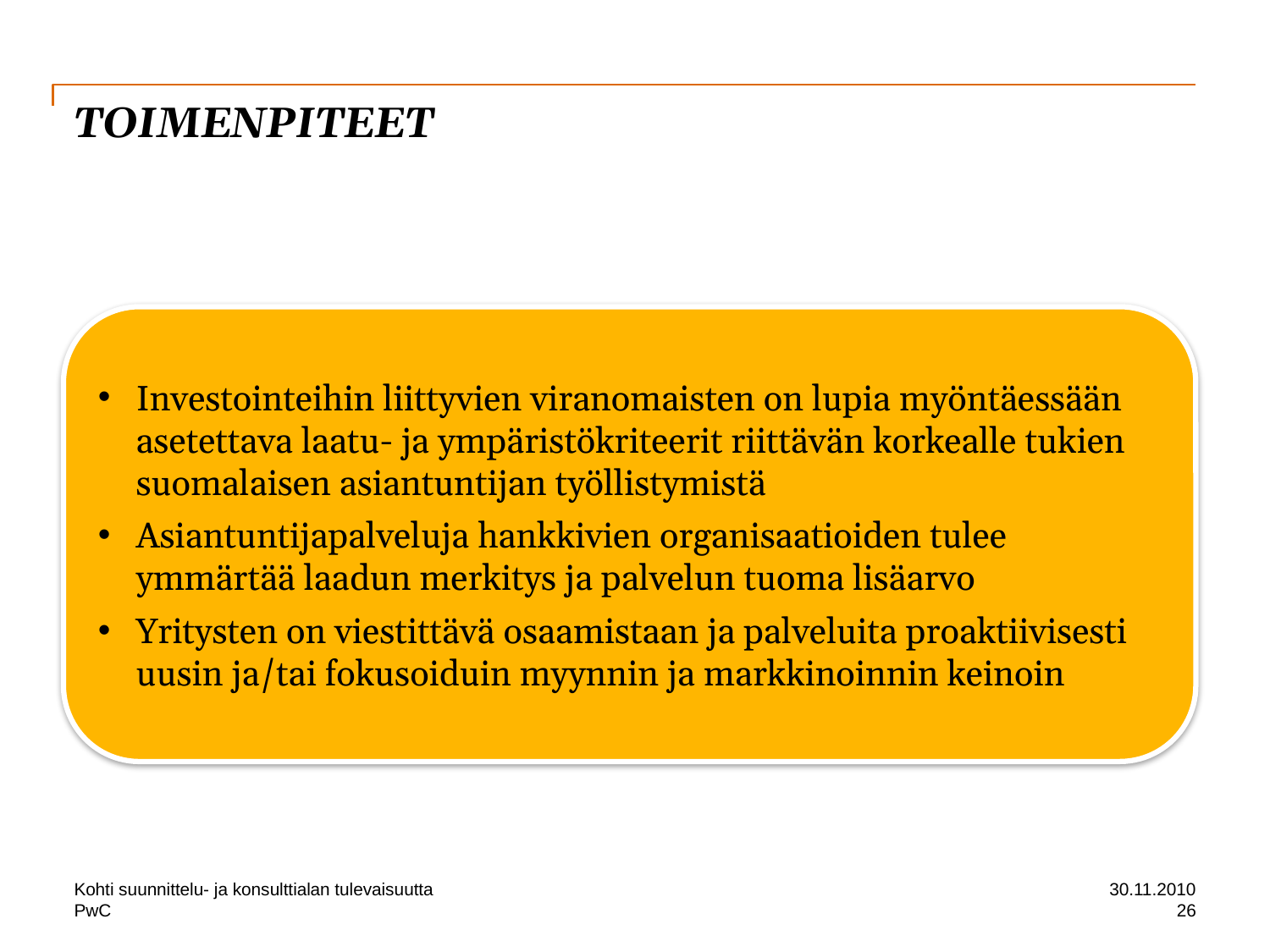

# TOIMENPITEET
Investointeihin liittyvien viranomaisten on lupia myöntäessään asetettava laatu- ja ympäristökriteerit riittävän korkealle tukien suomalaisen asiantuntijan työllistymistä
Asiantuntijapalveluja hankkivien organisaatioiden tulee ymmärtää laadun merkitys ja palvelun tuoma lisäarvo
Yritysten on viestittävä osaamistaan ja palveluita proaktiivisesti uusin ja/tai fokusoiduin myynnin ja markkinoinnin keinoin
Kohti suunnittelu- ja konsulttialan tulevaisuutta
30.11.2010
26